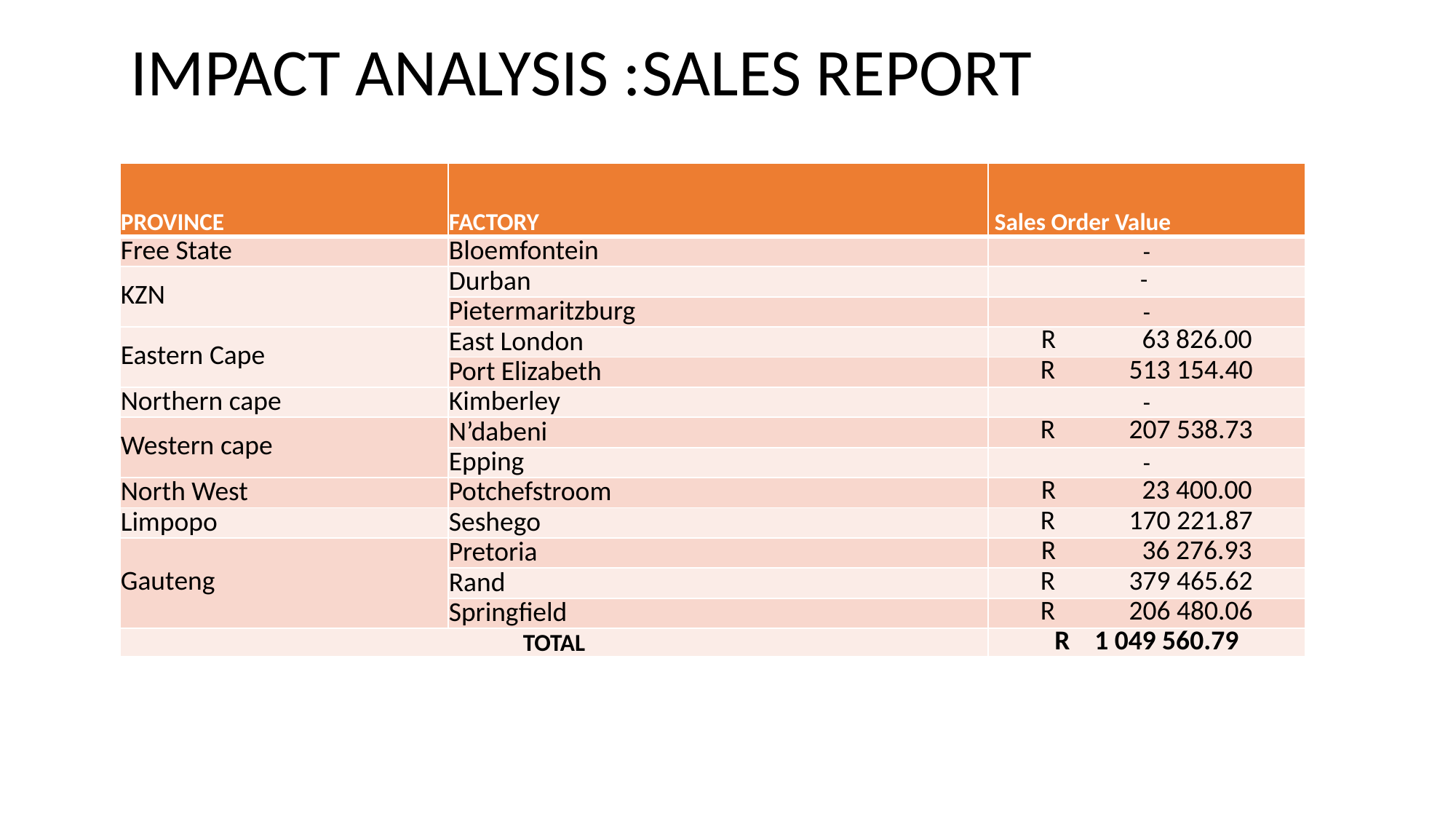

# IMPACT ANALYSIS :SALES REPORT
| PROVINCE | FACTORY | Sales Order Value |
| --- | --- | --- |
| Free State | Bloemfontein | - |
| KZN | Durban | - |
|  | Pietermaritzburg | - |
| Eastern Cape | East London | R 63 826.00 |
|  | Port Elizabeth | R 513 154.40 |
| Northern cape | Kimberley | - |
| Western cape | N’dabeni | R 207 538.73 |
|  | Epping | - |
| North West | Potchefstroom | R 23 400.00 |
| Limpopo | Seshego | R 170 221.87 |
| Gauteng | Pretoria | R 36 276.93 |
|  | Rand | R 379 465.62 |
|  | Springfield | R 206 480.06 |
| TOTAL |  | R 1 049 560.79 |